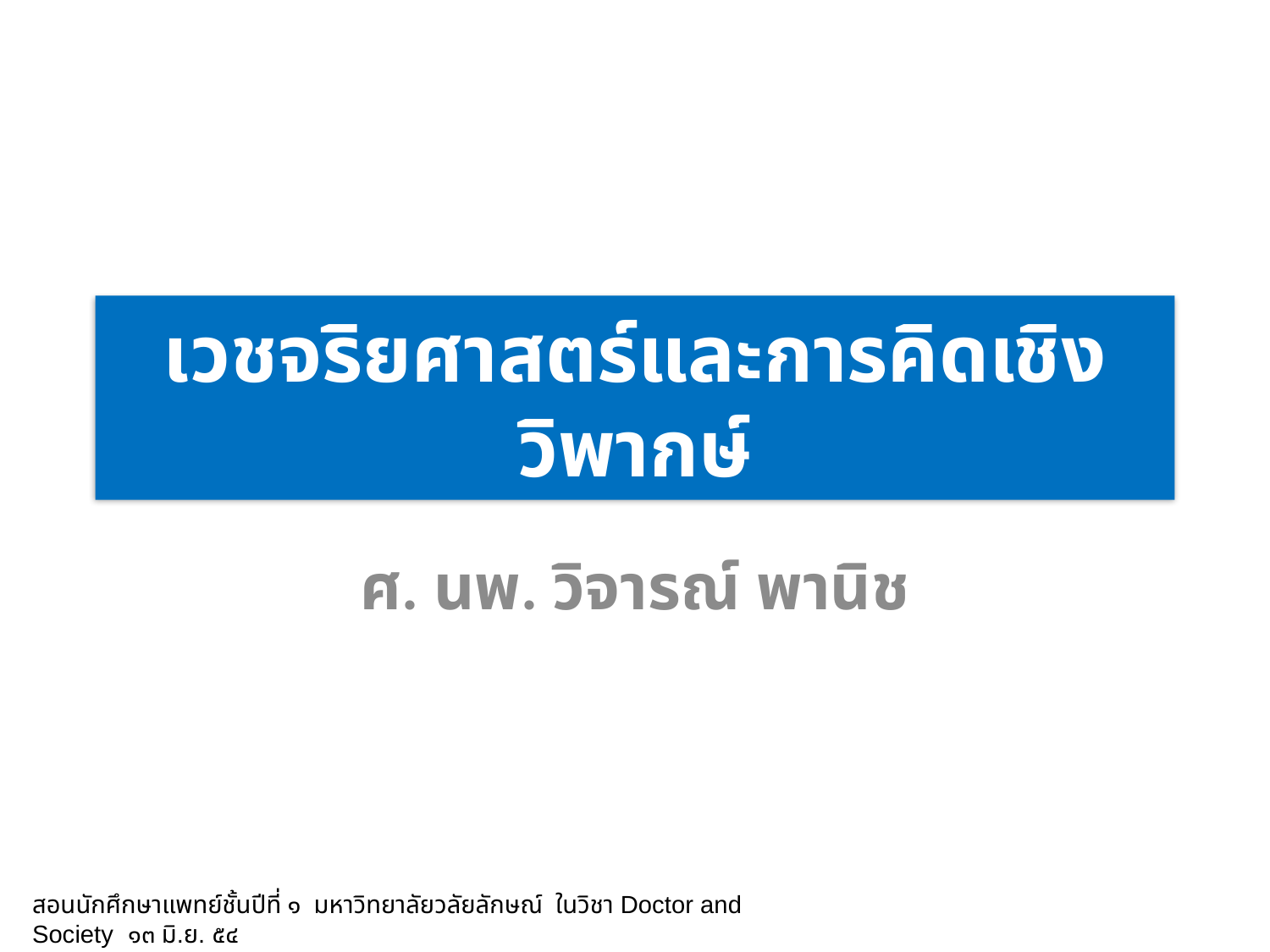

# เวชจริยศาสตร์และการคิดเชิงวิพากษ์
ศ. นพ. วิจารณ์ พานิช
สอนนักศึกษาแพทย์ชั้นปีที่ ๑  มหาวิทยาลัยวลัยลักษณ์  ในวิชา Doctor and Society  ๑๓ มิ.ย. ๕๔